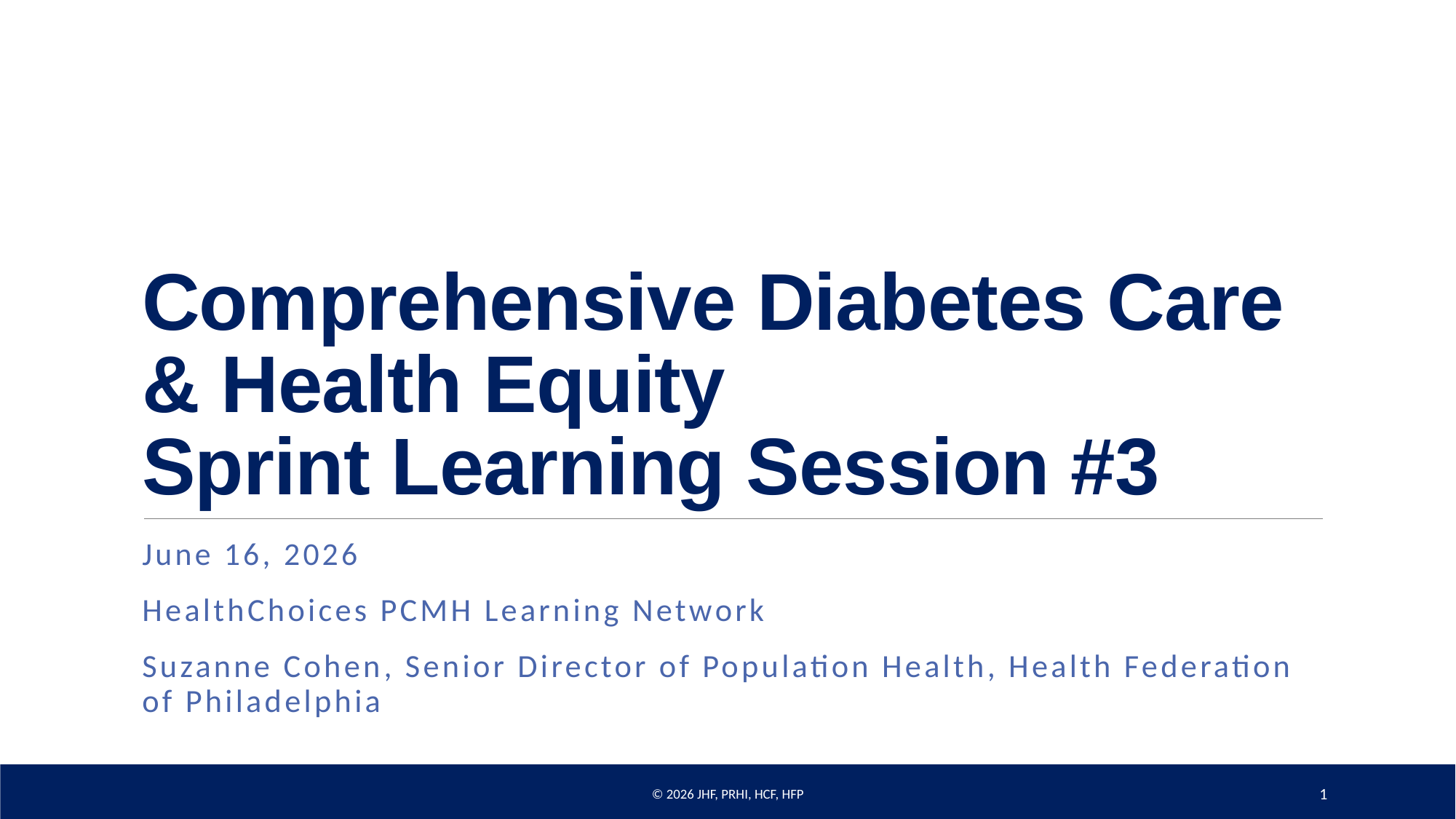

# Comprehensive Diabetes Care & Health Equity Sprint Learning Session #3
June 16, 2026
HealthChoices PCMH Learning Network
Suzanne Cohen, Senior Director of Population Health, Health Federation of Philadelphia

© 2026 JHF, PRHI, HCF, HFP
1